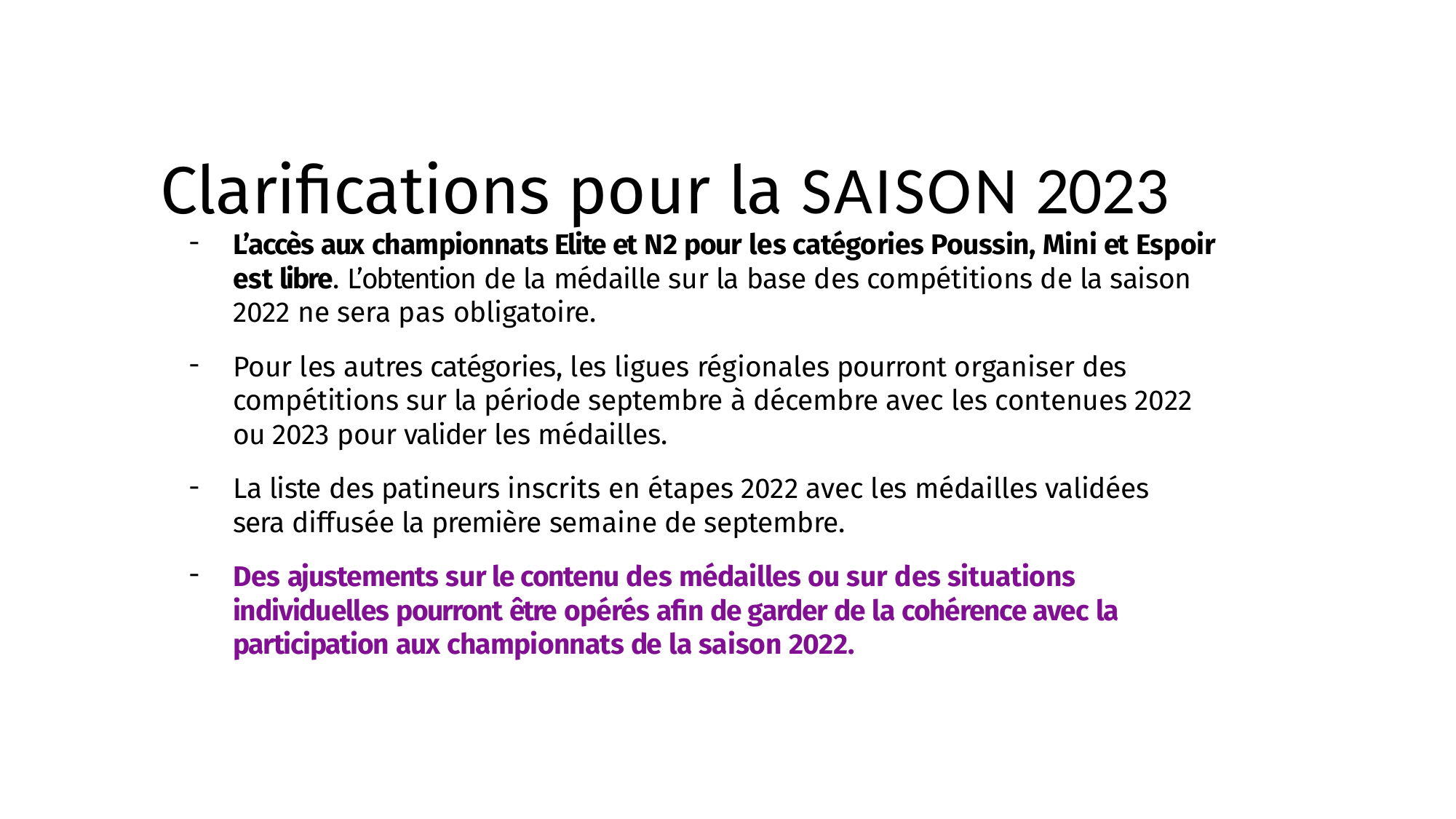

# Clariﬁcations pour la SAISON 2023
L’accès aux championnats Elite et N2 pour les catégories Poussin, Mini et Espoir est libre. L’obtention de la médaille sur la base des compétitions de la saison  2022 ne sera pas obligatoire.
Pour les autres catégories, les ligues régionales pourront organiser des compétitions sur la période septembre à décembre avec les contenues 2022 ou 2023 pour valider les médailles.
La liste des patineurs inscrits en étapes 2022 avec les médailles validées sera diffusée la première semaine de septembre.
Des ajustements sur le contenu des médailles ou sur des situations individuelles pourront être opérés aﬁn de garder de la cohérence avec la participation aux championnats de la saison 2022.